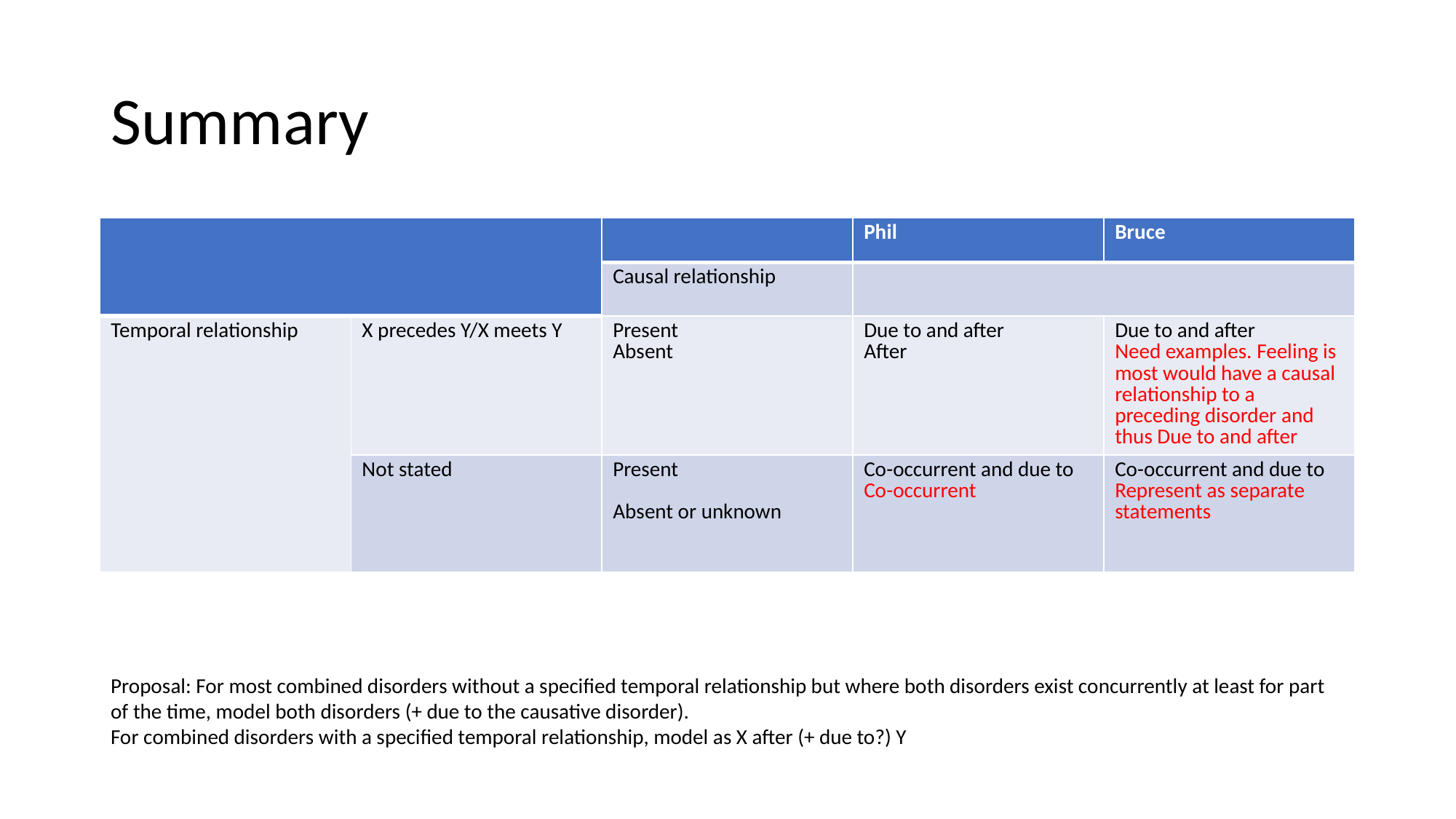

# Summary
|  |  |  | Phil | Bruce |
| --- | --- | --- | --- | --- |
|  |  | Causal relationship |  |  |
| Temporal relationship | X precedes Y/X meets Y | Present Absent | Due to and after After | Due to and after Need examples. Feeling is most would have a causal relationship to a preceding disorder and thus Due to and after |
|  | Not stated | Present Absent or unknown | Co-occurrent and due to Co-occurrent | Co-occurrent and due to Represent as separate statements |
Proposal: For most combined disorders without a specified temporal relationship but where both disorders exist concurrently at least for part of the time, model both disorders (+ due to the causative disorder).
For combined disorders with a specified temporal relationship, model as X after (+ due to?) Y